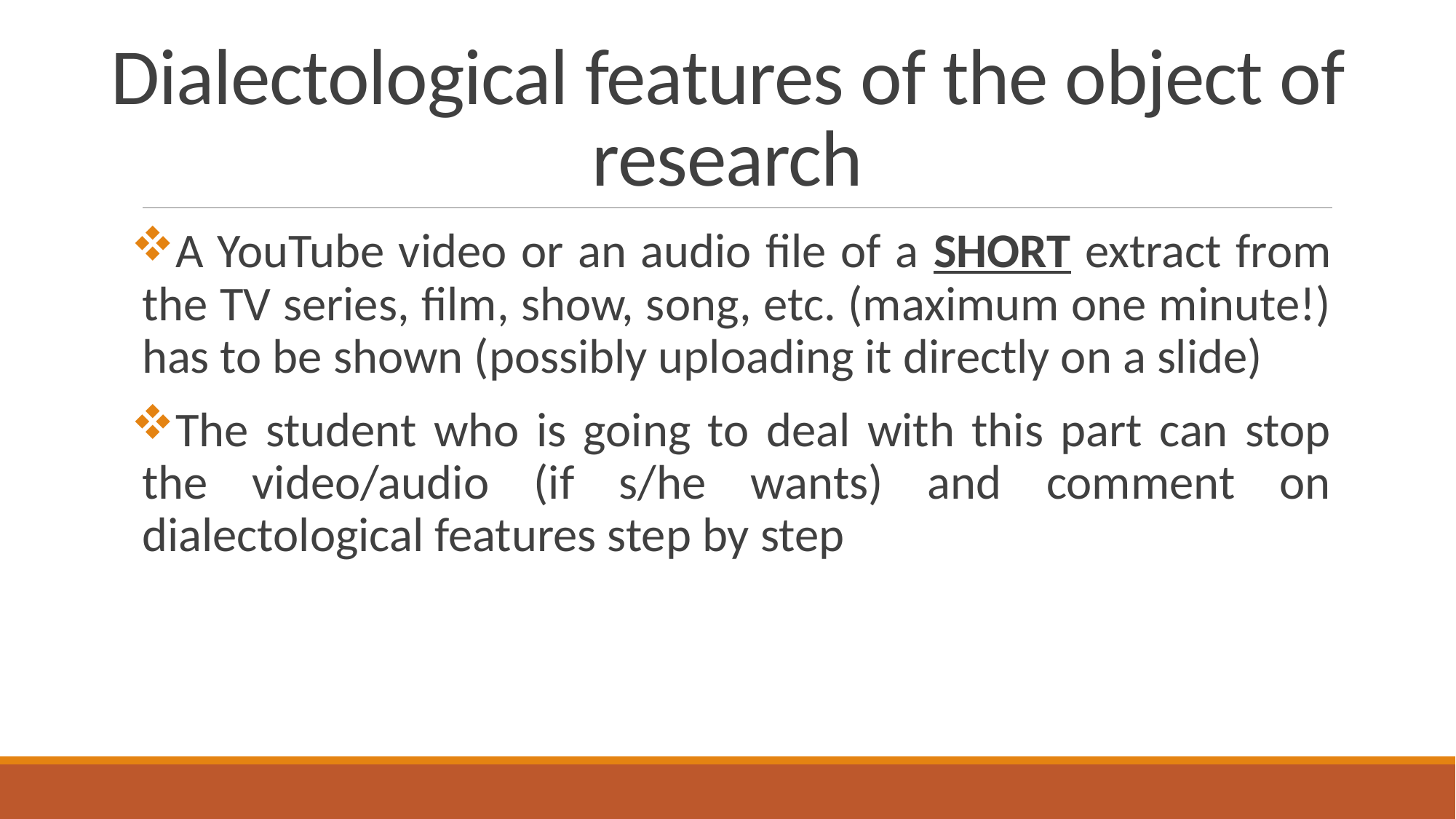

# Dialectological features of the object of research
A YouTube video or an audio file of a SHORT extract from the TV series, film, show, song, etc. (maximum one minute!) has to be shown (possibly uploading it directly on a slide)
The student who is going to deal with this part can stop the video/audio (if s/he wants) and comment on dialectological features step by step